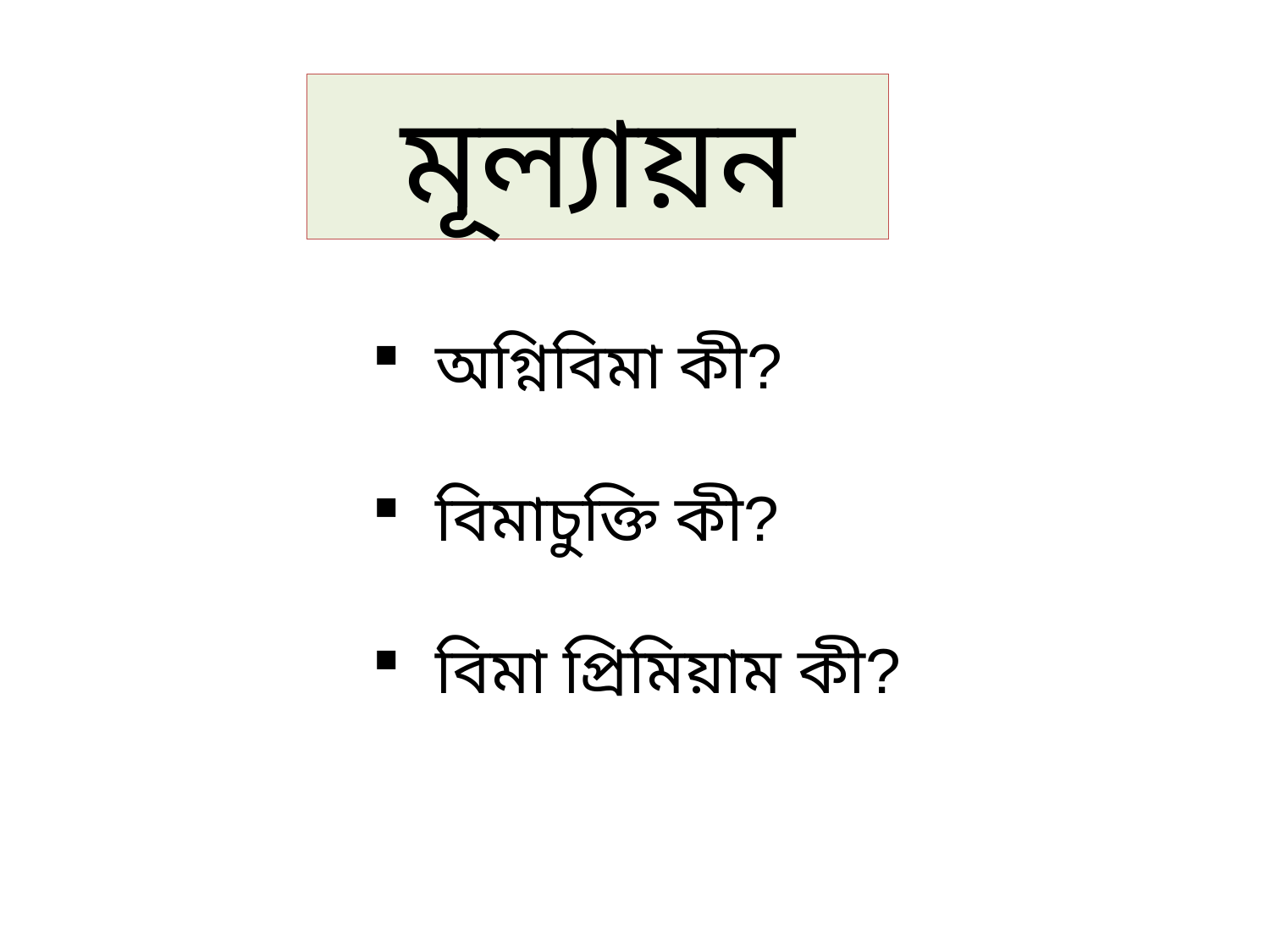

মূল্যায়ন

অগ্নিবিমা কী?

বিমাচুক্তি কী?

বিমা প্রিমিয়াম কী?